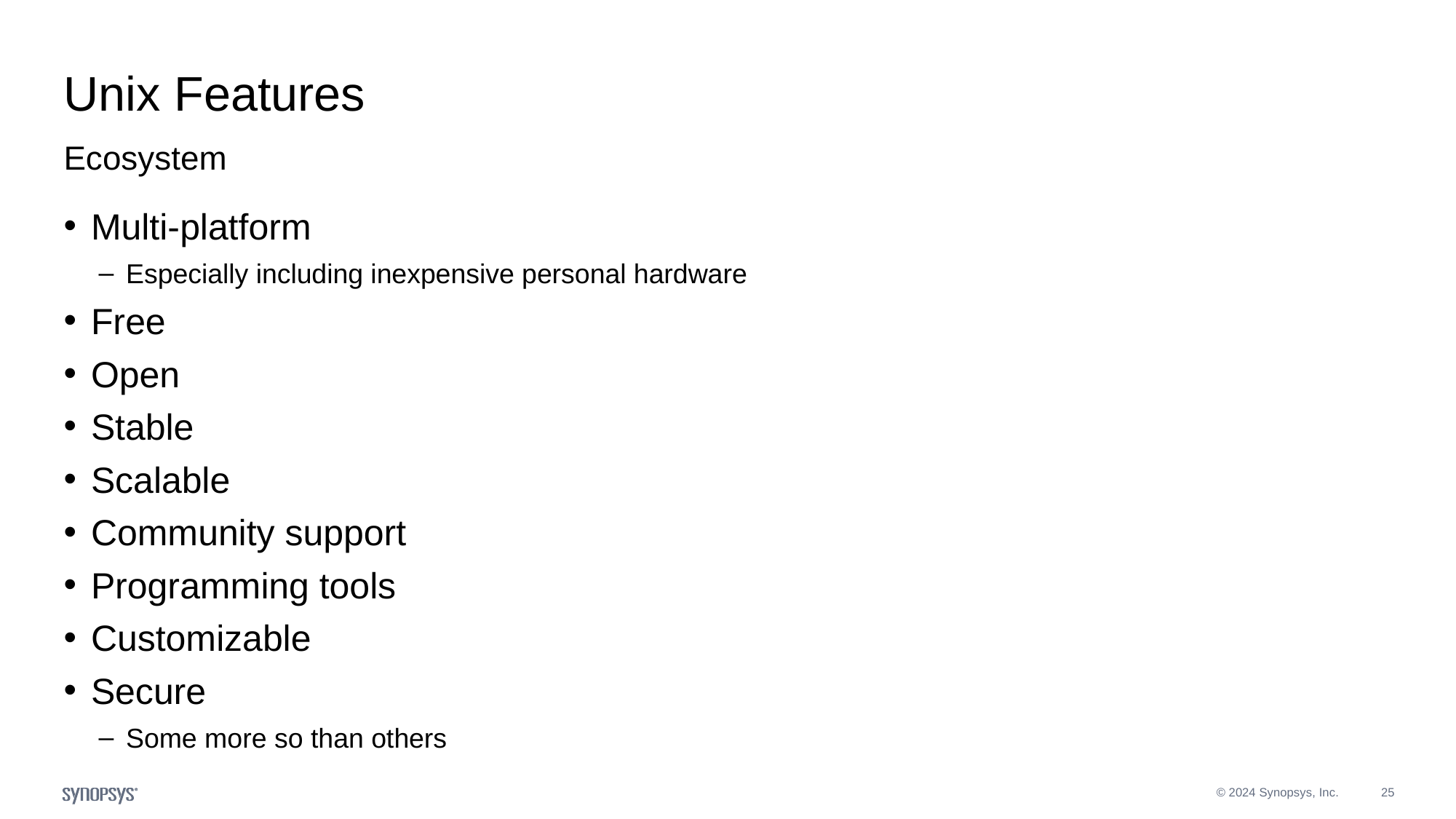

# Unix Features
Ecosystem
Multi-platform
Especially including inexpensive personal hardware
Free
Open
Stable
Scalable
Community support
Programming tools
Customizable
Secure
Some more so than others